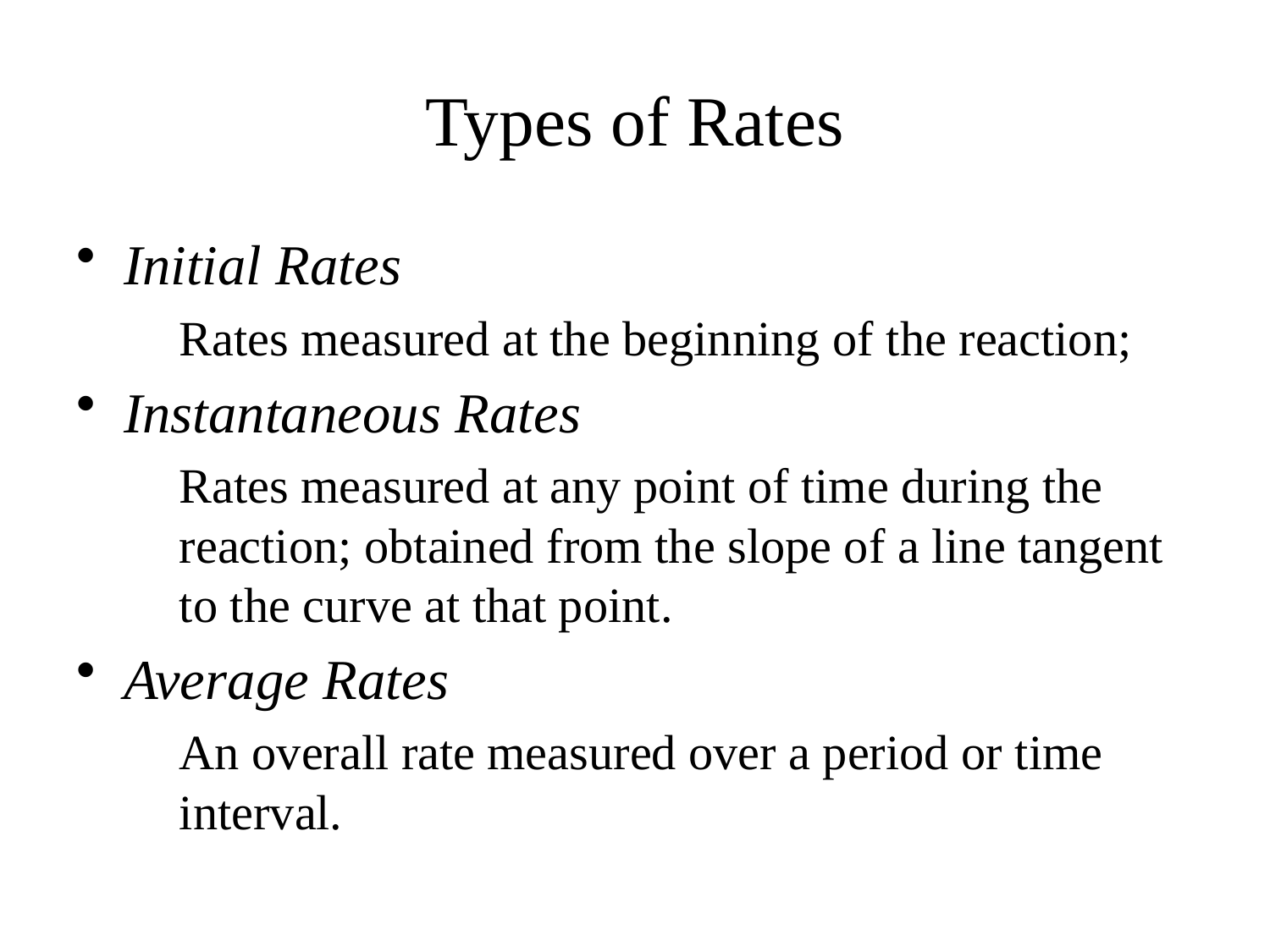

# Types of Rates
Initial Rates
	Rates measured at the beginning of the reaction;
Instantaneous Rates
	Rates measured at any point of time during the reaction; obtained from the slope of a line tangent to the curve at that point.
Average Rates
	An overall rate measured over a period or time interval.